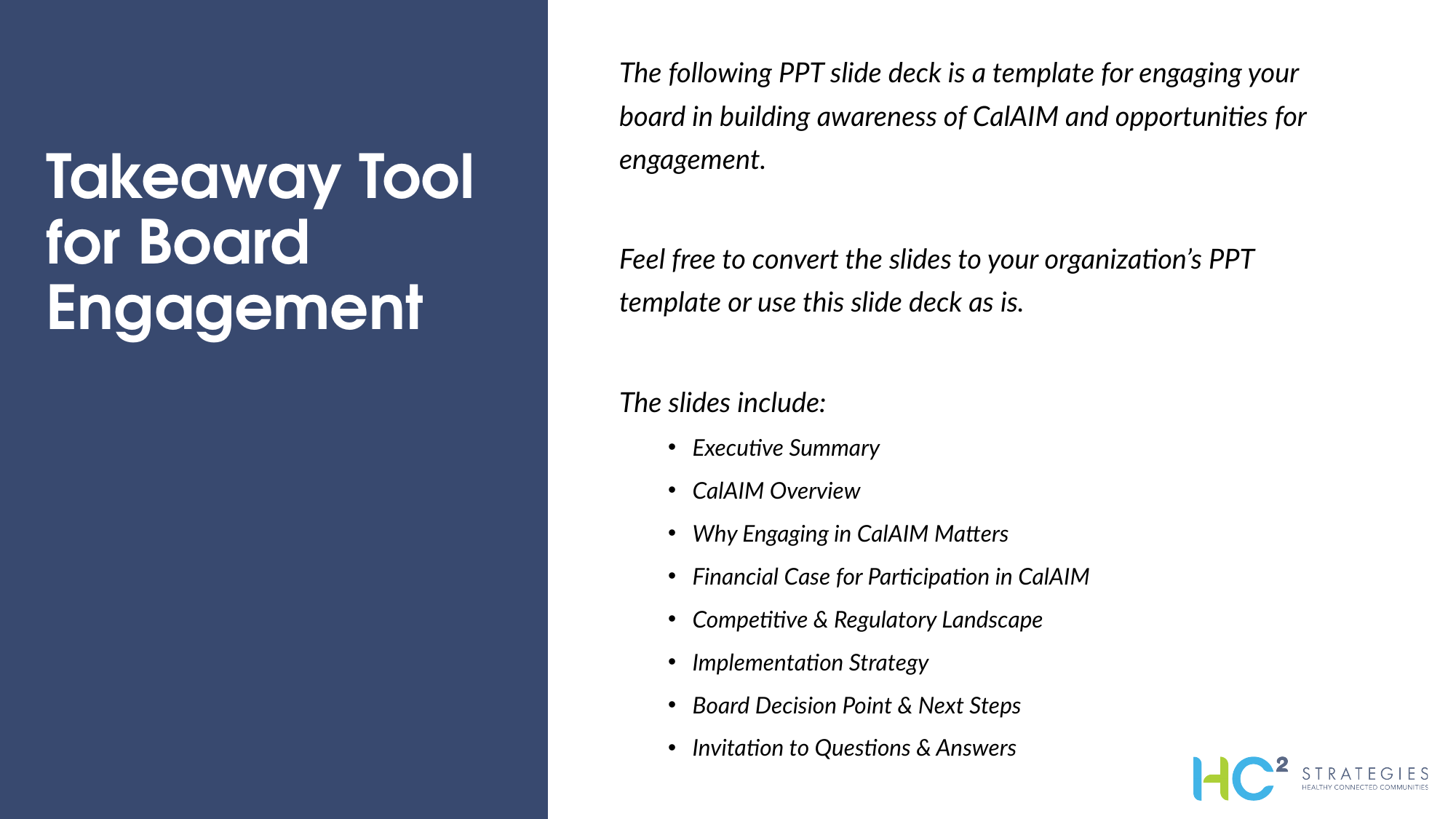

The following PPT slide deck is a template for engaging your board in building awareness of CalAIM and opportunities for engagement.

Feel free to convert the slides to your organization’s PPT template or use this slide deck as is.

The slides include:
Executive Summary
CalAIM Overview
Why Engaging in CalAIM Matters
Financial Case for Participation in CalAIM
Competitive & Regulatory Landscape
Implementation Strategy
Board Decision Point & Next Steps
Invitation to Questions & Answers

# Takeaway Tool for Board Engagement